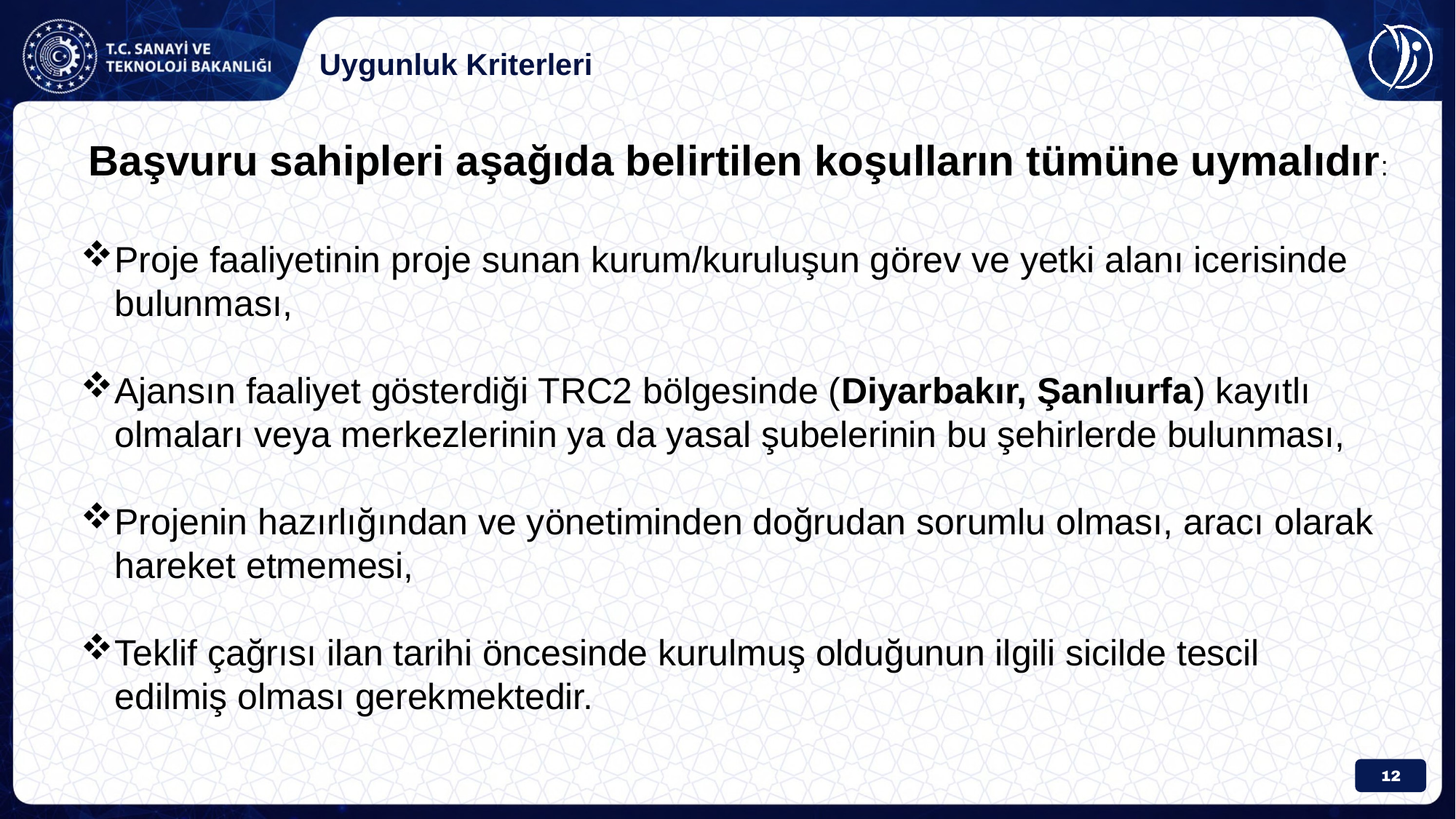

Uygunluk Kriterleri
 Başvuru sahipleri aşağıda belirtilen koşulların tümüne uymalıdır:
Proje faaliyetinin proje sunan kurum/kuruluşun görev ve yetki alanı icerisinde bulunması,

Ajansın faaliyet gösterdiği TRC2 bölgesinde (Diyarbakır, Şanlıurfa) kayıtlı olmaları veya merkezlerinin ya da yasal şubelerinin bu şehirlerde bulunması,

Projenin hazırlığından ve yönetiminden doğrudan sorumlu olması, aracı olarak hareket etmemesi,

Teklif çağrısı ilan tarihi öncesinde kurulmuş olduğunun ilgili sicilde tescil edilmiş olması gerekmektedir.